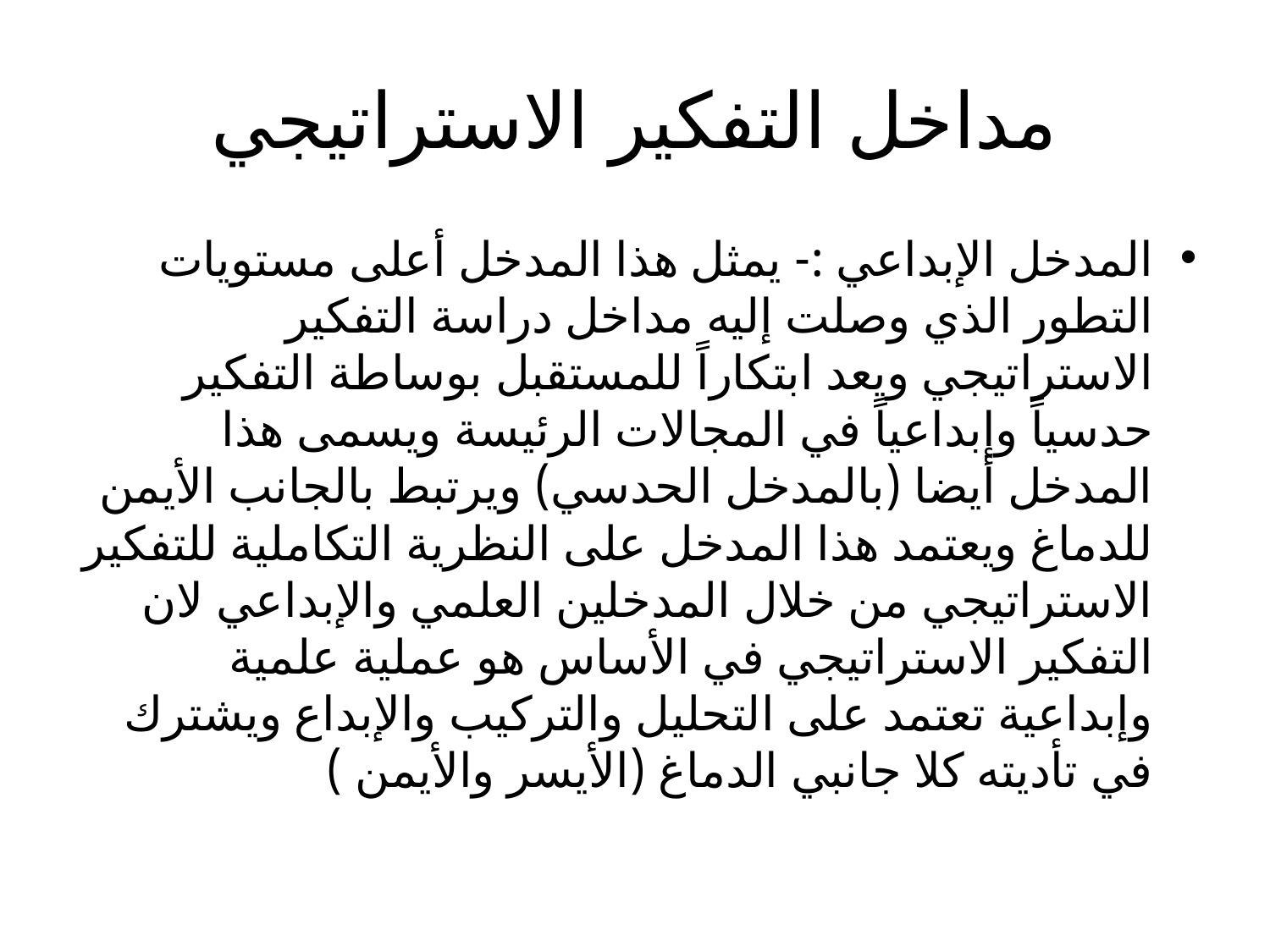

# مداخل التفكير الاستراتيجي
المدخل الإبداعي :- يمثل هذا المدخل أعلى مستويات التطور الذي وصلت إليه مداخل دراسة التفكير الاستراتيجي ويعد ابتكاراً للمستقبل بوساطة التفكير حدسياً وإبداعياً في المجالات الرئيسة ويسمى هذا المدخل أيضا (بالمدخل الحدسي) ويرتبط بالجانب الأيمن للدماغ ويعتمد هذا المدخل على النظرية التكاملية للتفكير الاستراتيجي من خلال المدخلين العلمي والإبداعي لان التفكير الاستراتيجي في الأساس هو عملية علمية وإبداعية تعتمد على التحليل والتركيب والإبداع ويشترك في تأديته كلا جانبي الدماغ (الأيسر والأيمن )